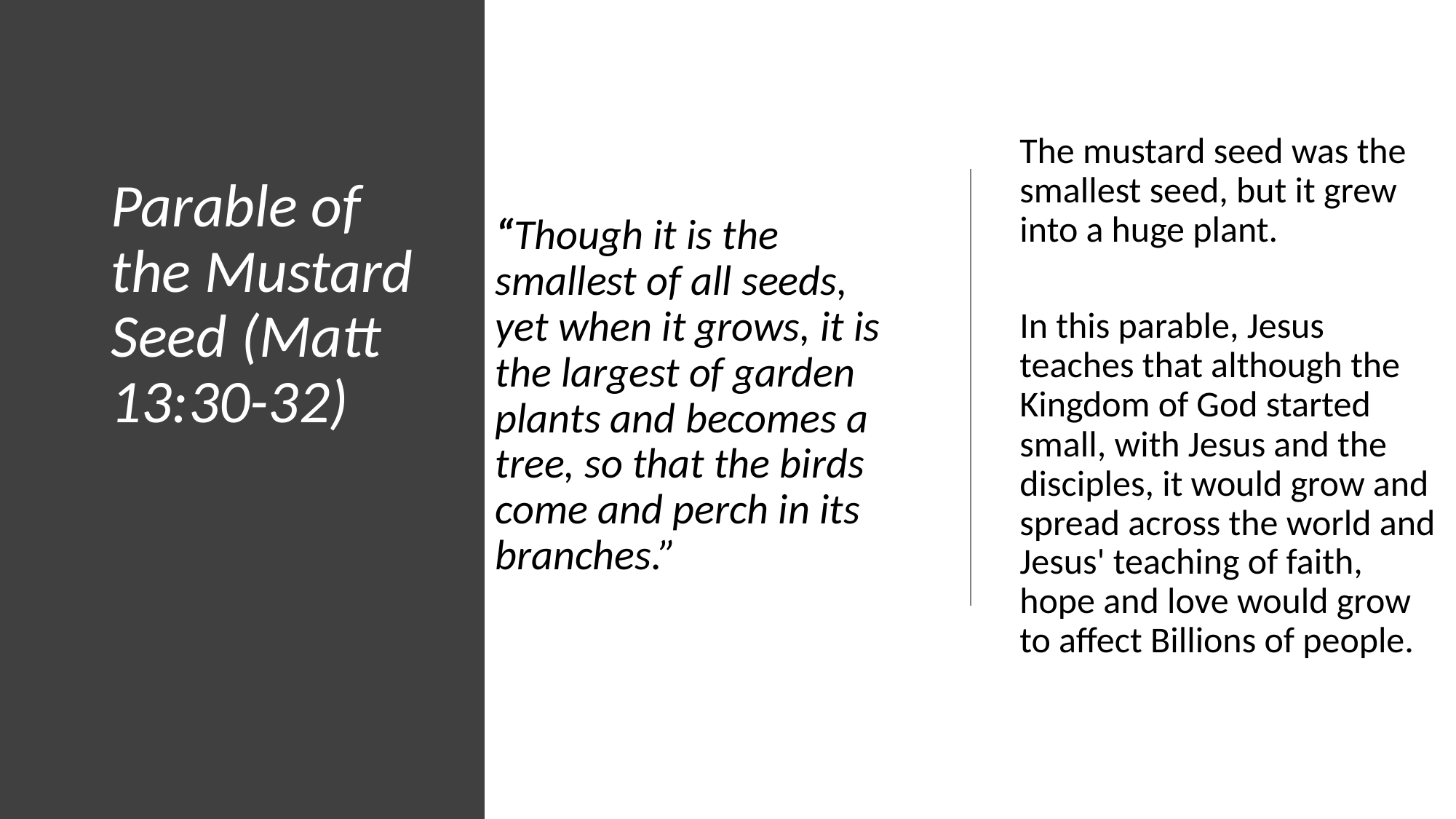

The mustard seed was the smallest seed, but it grew into a huge plant.

In this parable, Jesus teaches that although the Kingdom of God started small, with Jesus and the disciples, it would grow and spread across the world and Jesus' teaching of faith, hope and love would grow to affect Billions of people.

“Though it is the smallest of all seeds, yet when it grows, it is the largest of garden plants and becomes a tree, so that the birds come and perch in its branches.”
# Parable of the Mustard Seed (Matt 13:30-32)